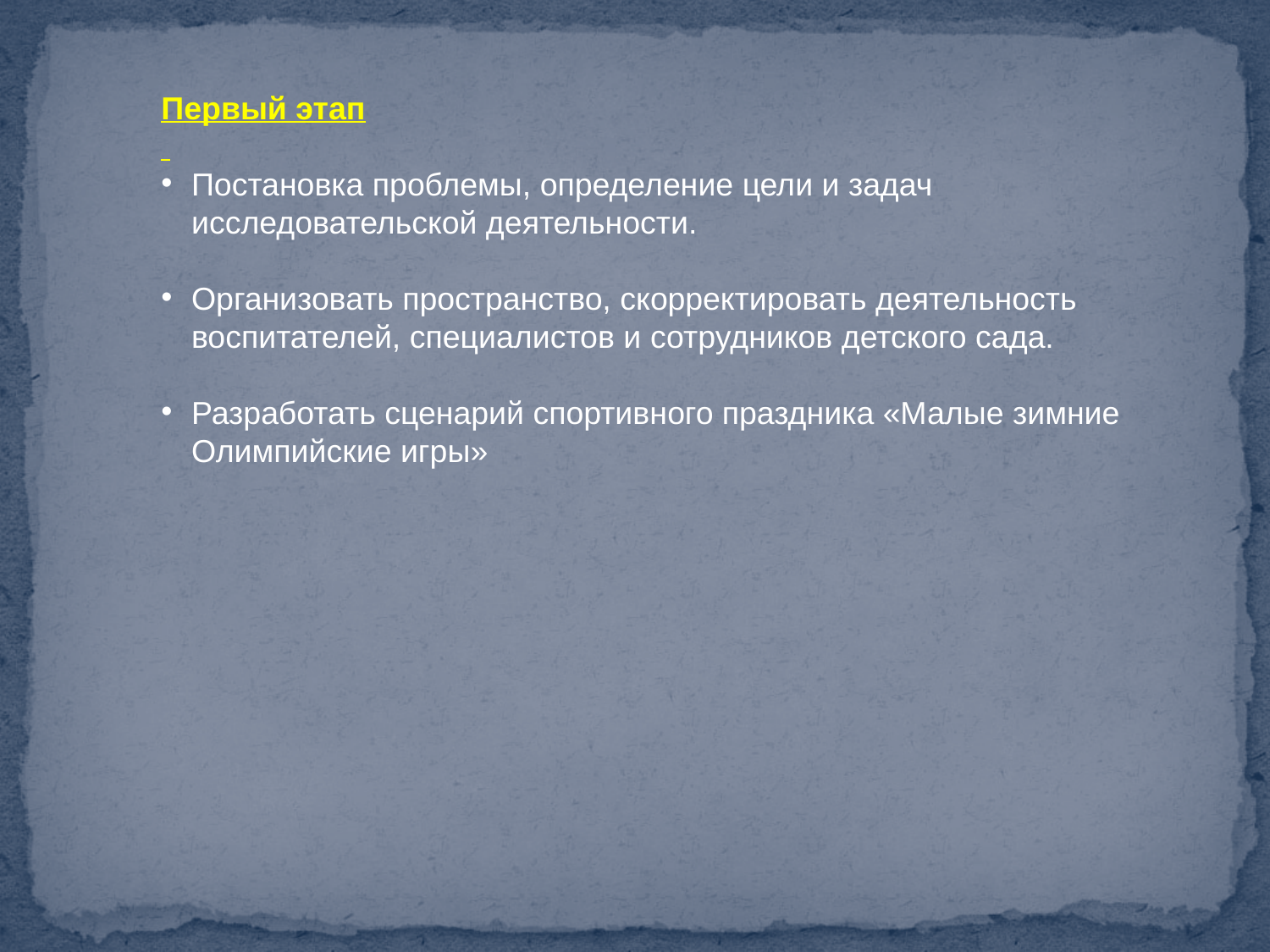

Первый этап

Постановка проблемы, определение цели и задач исследовательской деятельности.

Организовать пространство, скорректировать деятельность воспитателей, специалистов и сотрудников детского сада.

Разработать сценарий спортивного праздника «Малые зимние Олимпийские игры»